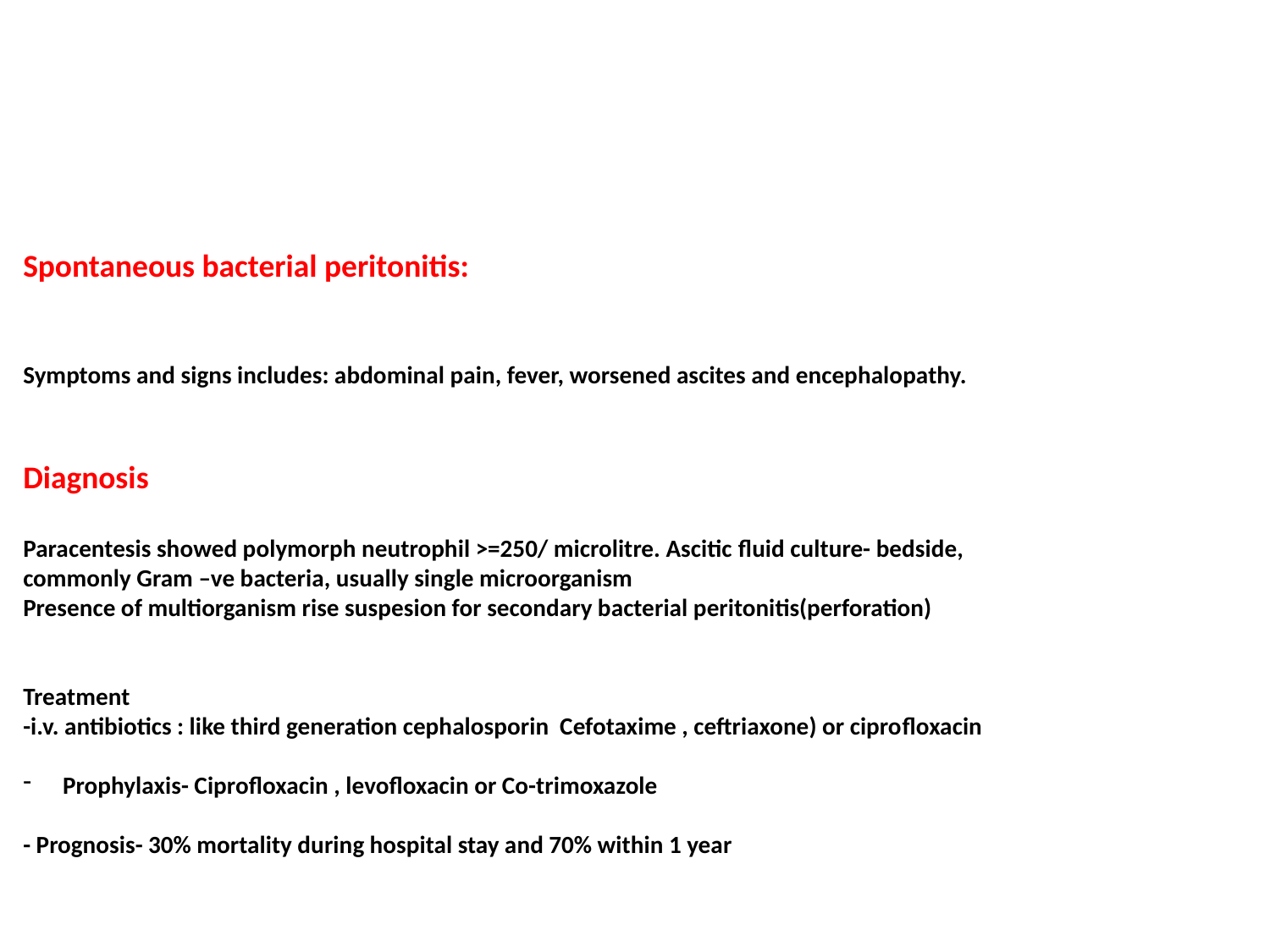

Spontaneous bacterial peritonitis:

Symptoms and signs includes: abdominal pain, fever, worsened ascites and encephalopathy.

Diagnosis

Paracentesis showed polymorph neutrophil >=250/ microlitre. Ascitic fluid culture- bedside,
commonly Gram –ve bacteria, usually single microorganism
Presence of multiorganism rise suspesion for secondary bacterial peritonitis(perforation)

Treatment
-i.v. antibiotics : like third generation cephalosporin  Cefotaxime , ceftriaxone) or ciprofloxacin

Prophylaxis- Ciprofloxacin , levofloxacin or Co-trimoxazole

- Prognosis- 30% mortality during hospital stay and 70% within 1 year